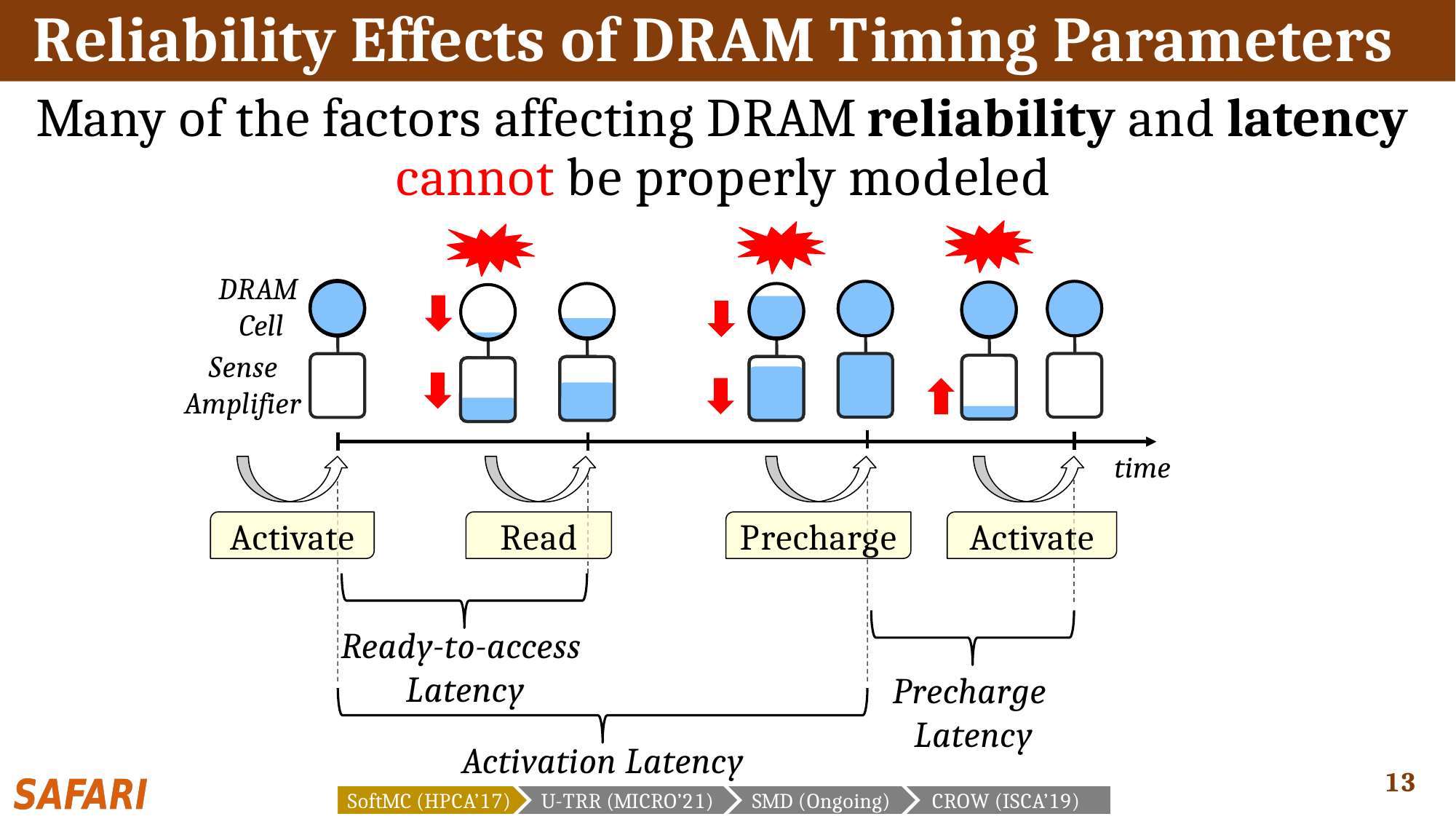

# Reliability Effects of DRAM Timing Parameters
Many of the factors affecting DRAM reliability and latency
cannot be properly modeled

DRAM
 Cell

Sense Amplifier

time

Read

Precharge

Activate

Activate

Ready-to-access
Latency
Precharge
Latency
Activation Latency
SoftMC (HPCA’17)
U-TRR (MICRO’21)
SMD (Ongoing)
CROW (ISCA’19)